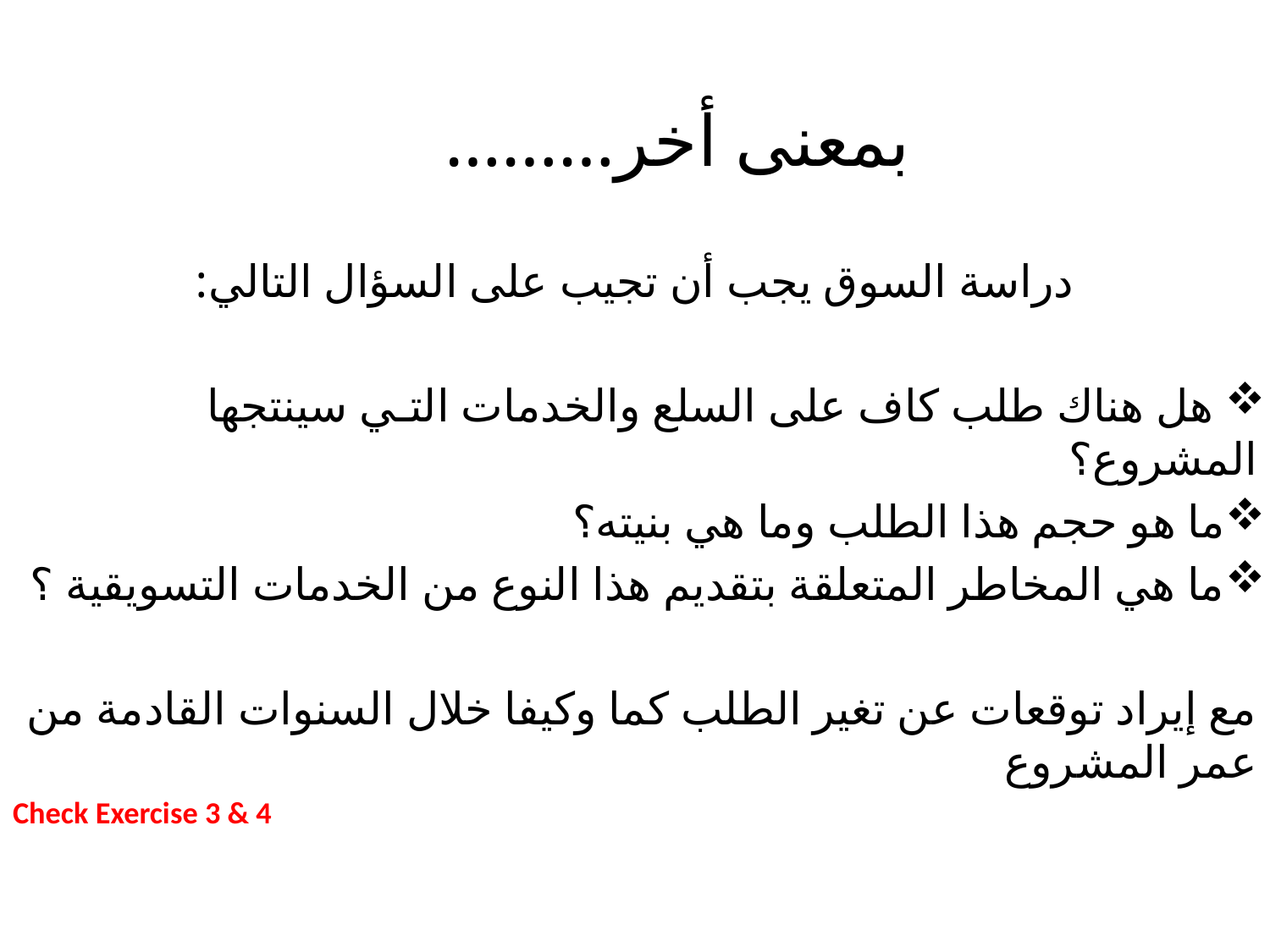

بمعنى أخر………
دراسة السوق يجب أن تجيب على السؤال التالي:

 هل هناك طلب كاف على السلع والخدمات التـي سينتجها المشروع؟
ما هو حجم هذا الطلب وما هي بنيته؟
ما هي المخاطر المتعلقة بتقديم هذا النوع من الخدمات التسويقية ؟

مع إيراد توقعات عن تغير الطلب كما وكيفا خلال السنوات القادمة من عمر المشروع
  Check Exercise 3 & 4